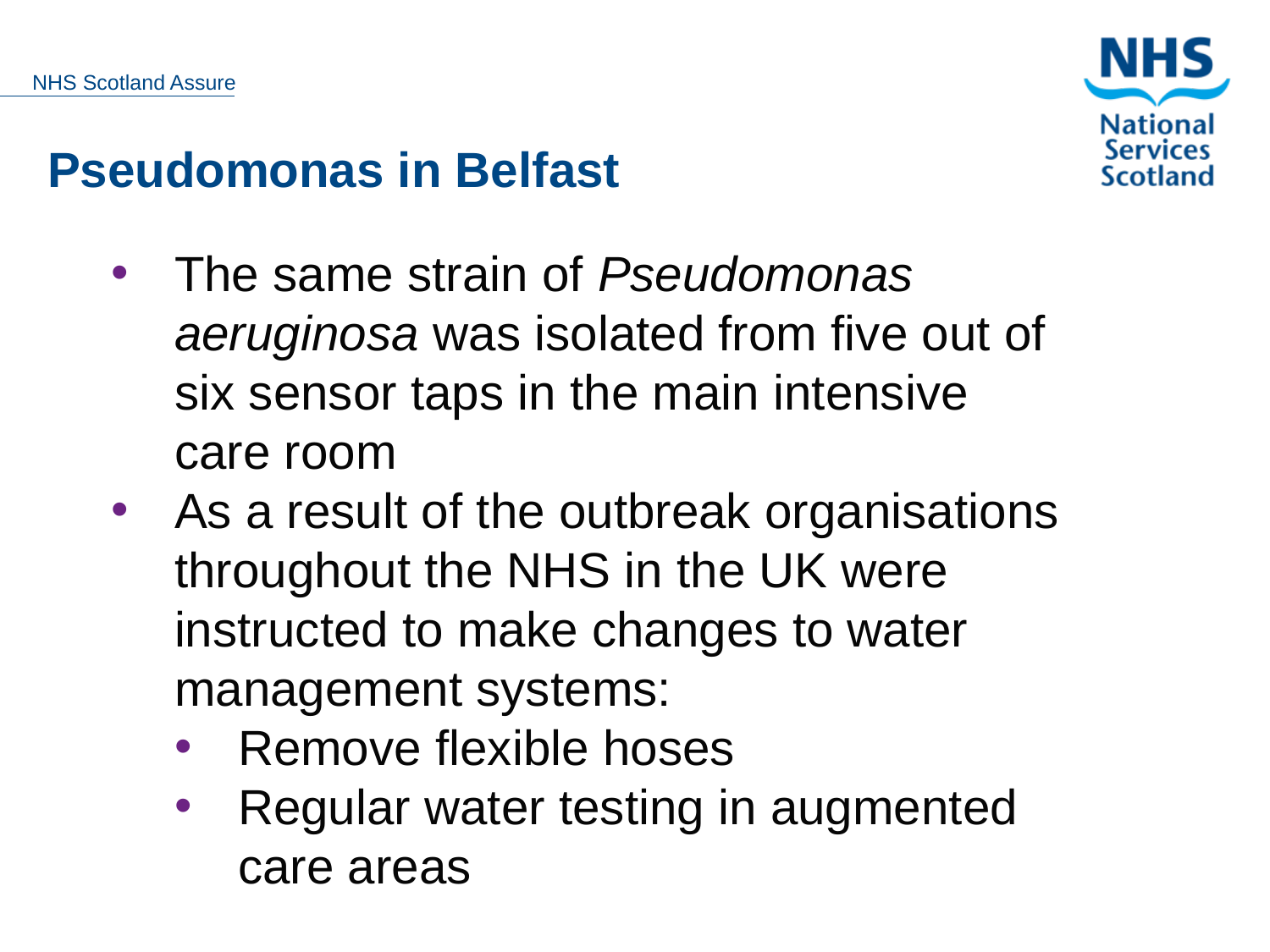

Pseudomonas in Belfast
The same strain of Pseudomonas aeruginosa was isolated from five out of six sensor taps in the main intensive care room
As a result of the outbreak organisations throughout the NHS in the UK were instructed to make changes to water management systems:
Remove flexible hoses
Regular water testing in augmented care areas